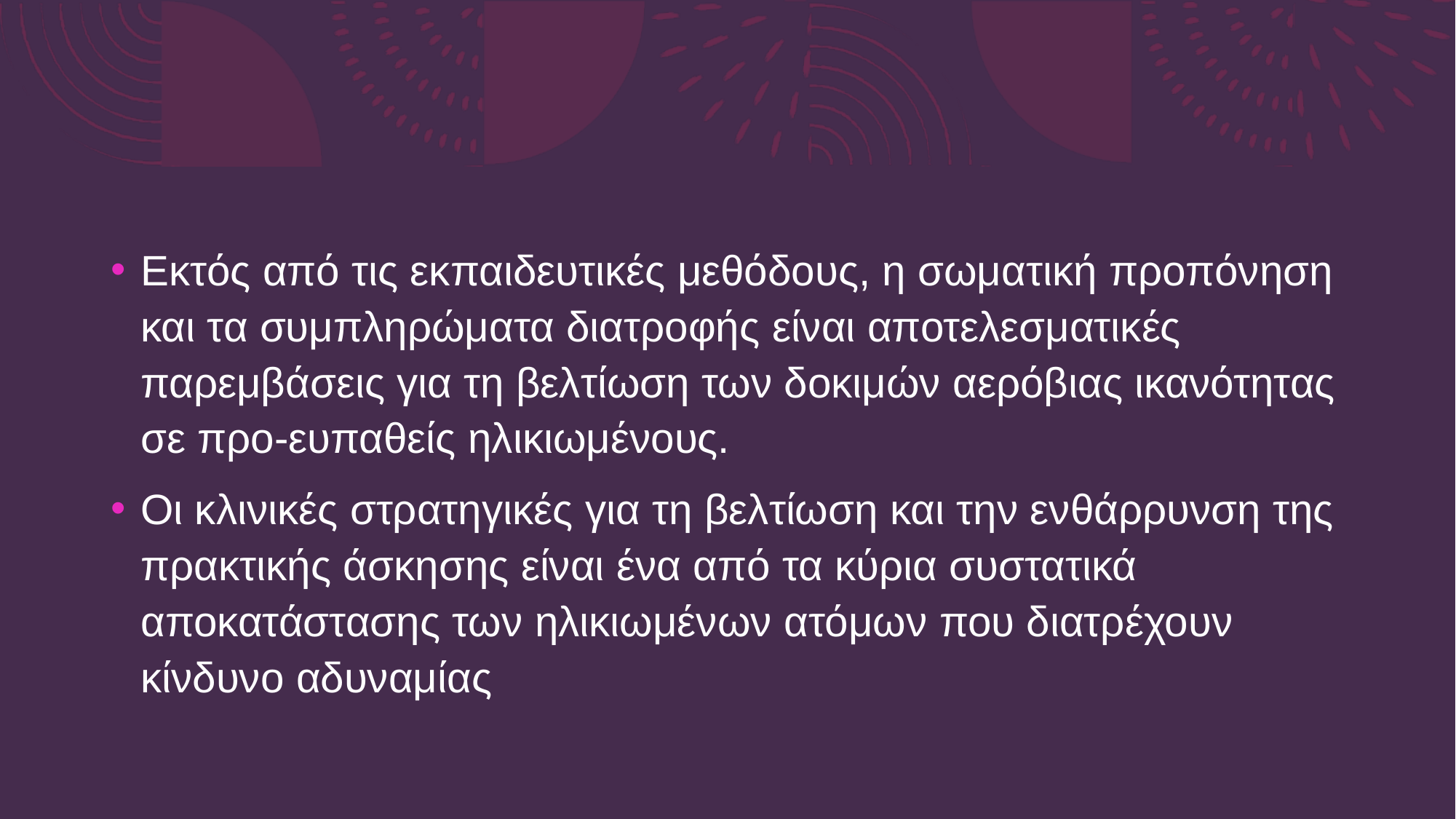

Εκτός από τις εκπαιδευτικές μεθόδους, η σωματική προπόνηση και τα συμπληρώματα διατροφής είναι αποτελεσματικές παρεμβάσεις για τη βελτίωση των δοκιμών αερόβιας ικανότητας σε προ-ευπαθείς ηλικιωμένους.
Οι κλινικές στρατηγικές για τη βελτίωση και την ενθάρρυνση της πρακτικής άσκησης είναι ένα από τα κύρια συστατικά αποκατάστασης των ηλικιωμένων ατόμων που διατρέχουν κίνδυνο αδυναμίας